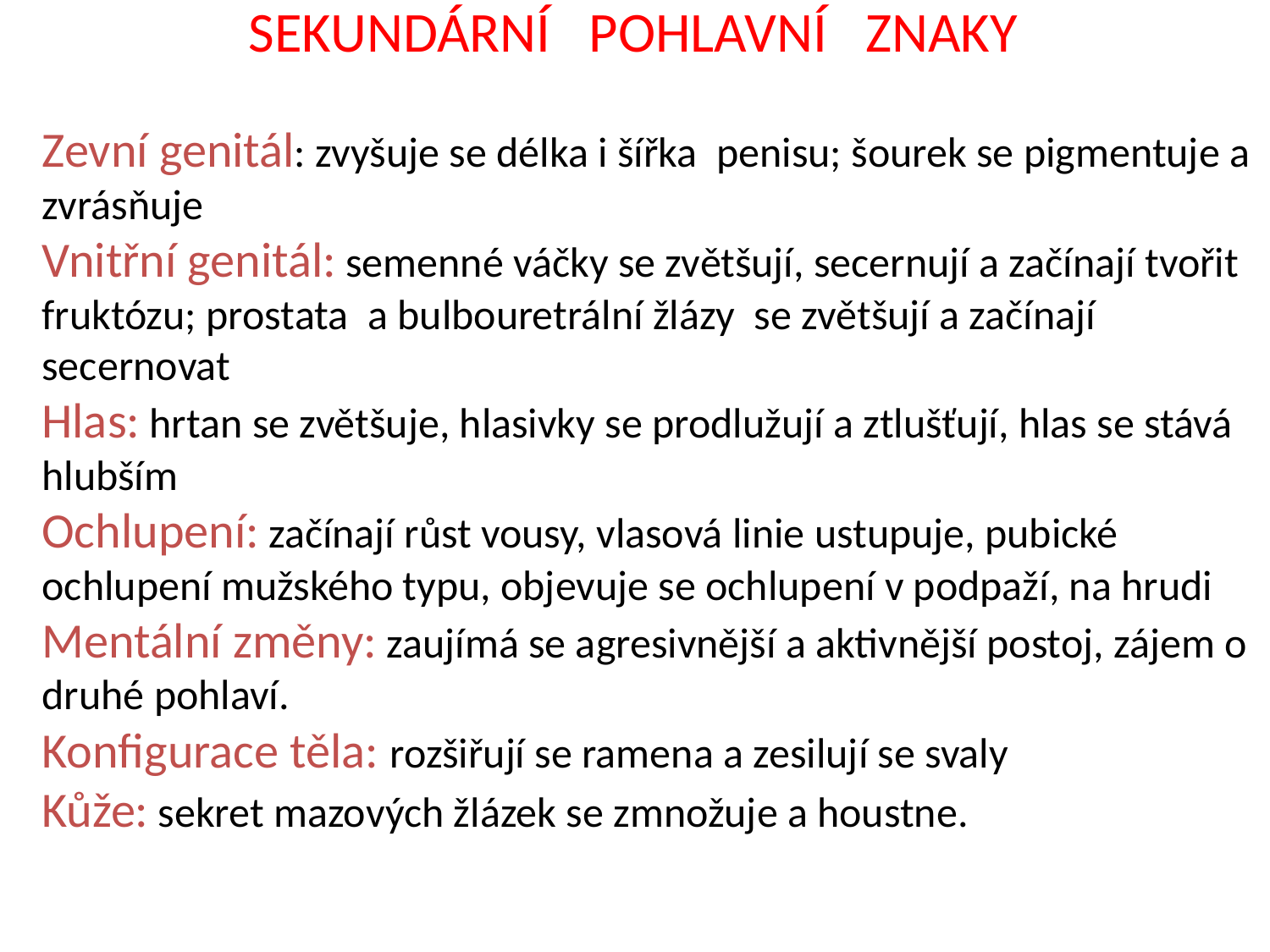

SEKUNDÁRNÍ   POHLAVNÍ   ZNAKY
Zevní genitál: zvyšuje se délka i šířka  penisu; šourek se pigmentuje a zvrásňuje
Vnitřní genitál: semenné váčky se zvětšují, secernují a začínají tvořit fruktózu; prostata  a bulbouretrální žlázy  se zvětšují a začínají secernovat
Hlas: hrtan se zvětšuje, hlasivky se prodlužují a ztlušťují, hlas se stává hlubším
Ochlupení: začínají růst vousy, vlasová linie ustupuje, pubické ochlupení mužského typu, objevuje se ochlupení v podpaží, na hrudi
Mentální změny: zaujímá se agresivnější a aktivnější postoj, zájem o druhé pohlaví.
Konfigurace těla: rozšiřují se ramena a zesilují se svaly
Kůže: sekret mazových žlázek se zmnožuje a houstne.